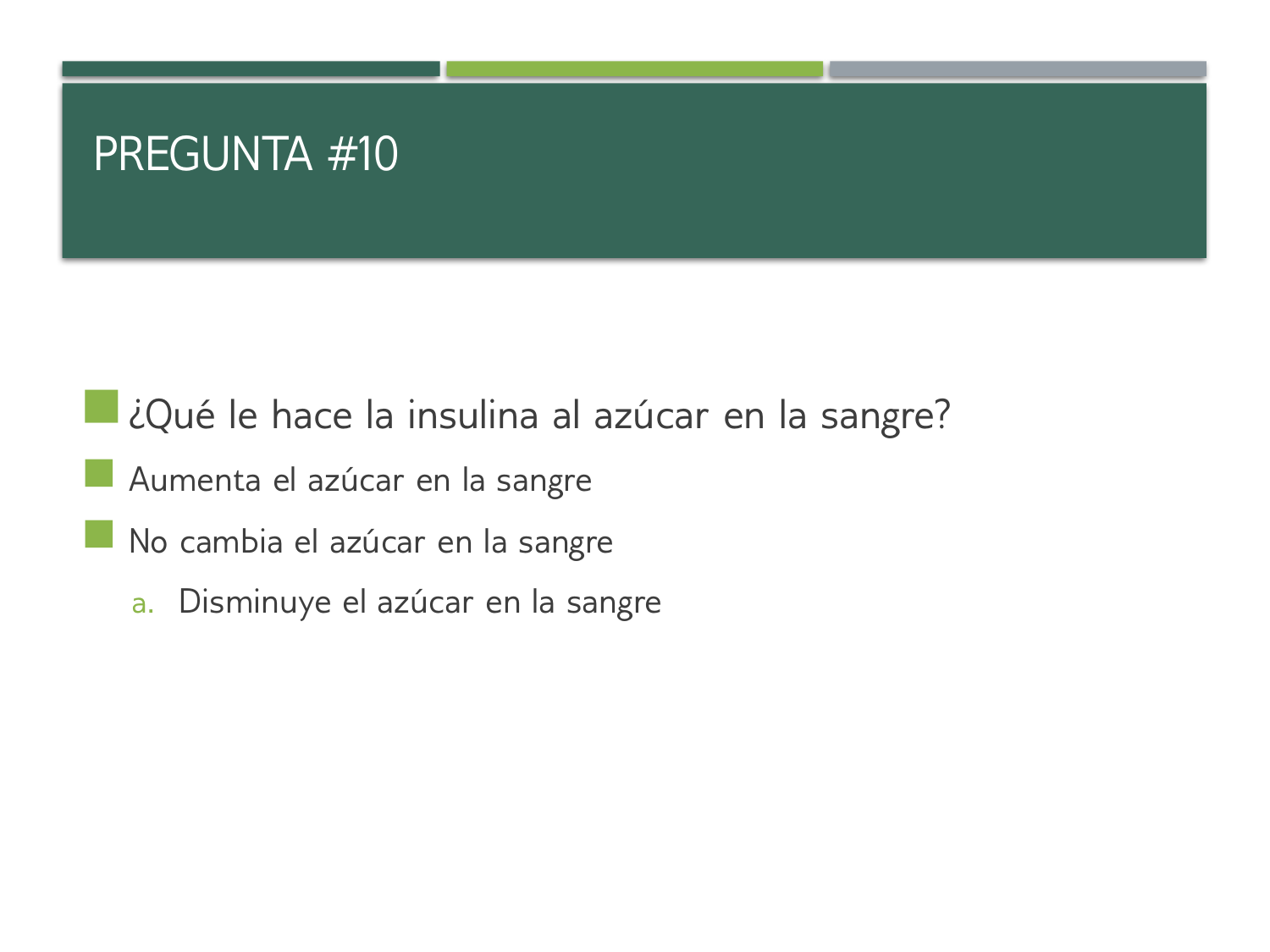

# PREGUNTA #10

¿Qué le hace la insulina al azúcar en la sangre?
Aumenta el azúcar en la sangre
No cambia el azúcar en la sangre
Disminuye el azúcar en la sangre